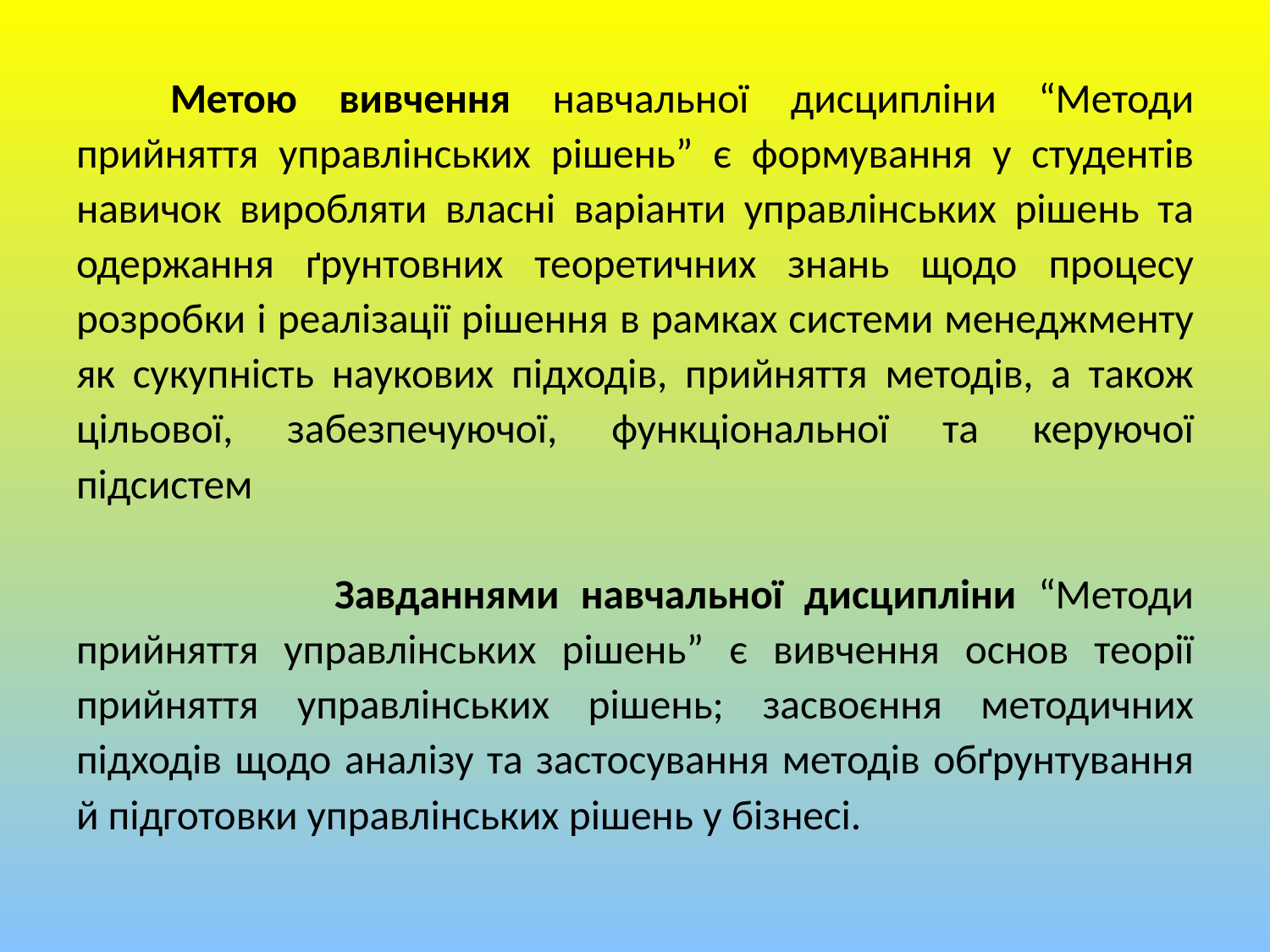

Метою вивчення навчальної дисципліни “Методи прийняття управлінських рішень” є формування у студентів навичок виробляти власні варіанти управлінських рішень та одержання ґрунтовних теоретичних знань щодо процесу розробки і реалізації рішення в рамках системи менеджменту як сукупність наукових підходів, прийняття методів, а також цільової, забезпечуючої, функціональної та керуючої підсистем

            Завданнями навчальної дисципліни “Методи прийняття управлінських рішень” є вивчення основ теорії прийняття управлінських рішень; засвоєння методичних підходів щодо аналізу та застосування методів обґрунтування й підготовки управлінських рішень у бізнесі.